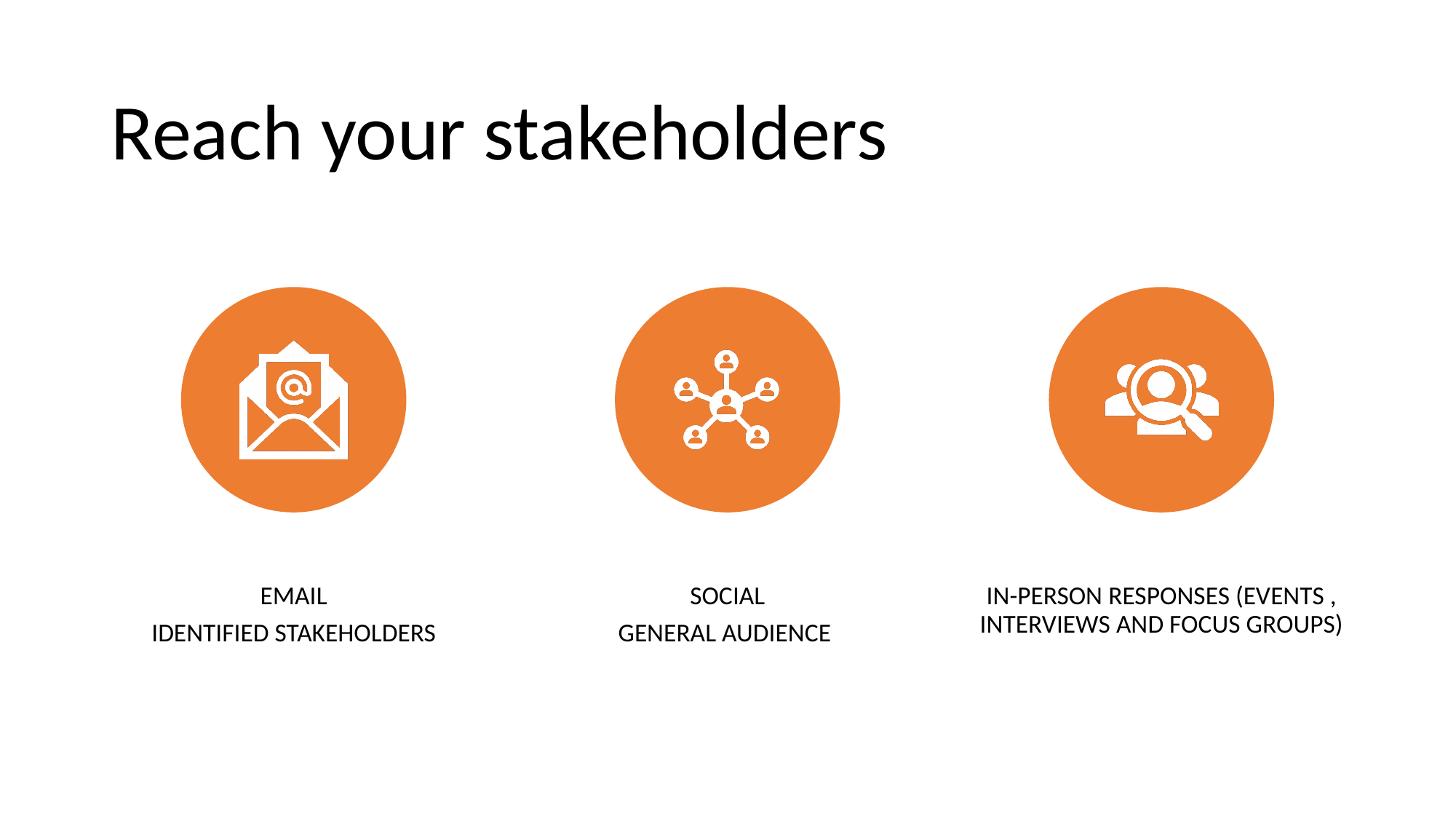

# Reach your stakeholders
Email
Identified stakeholders
Social
General Audience
In-person responses (events , Interviews and focus groups)